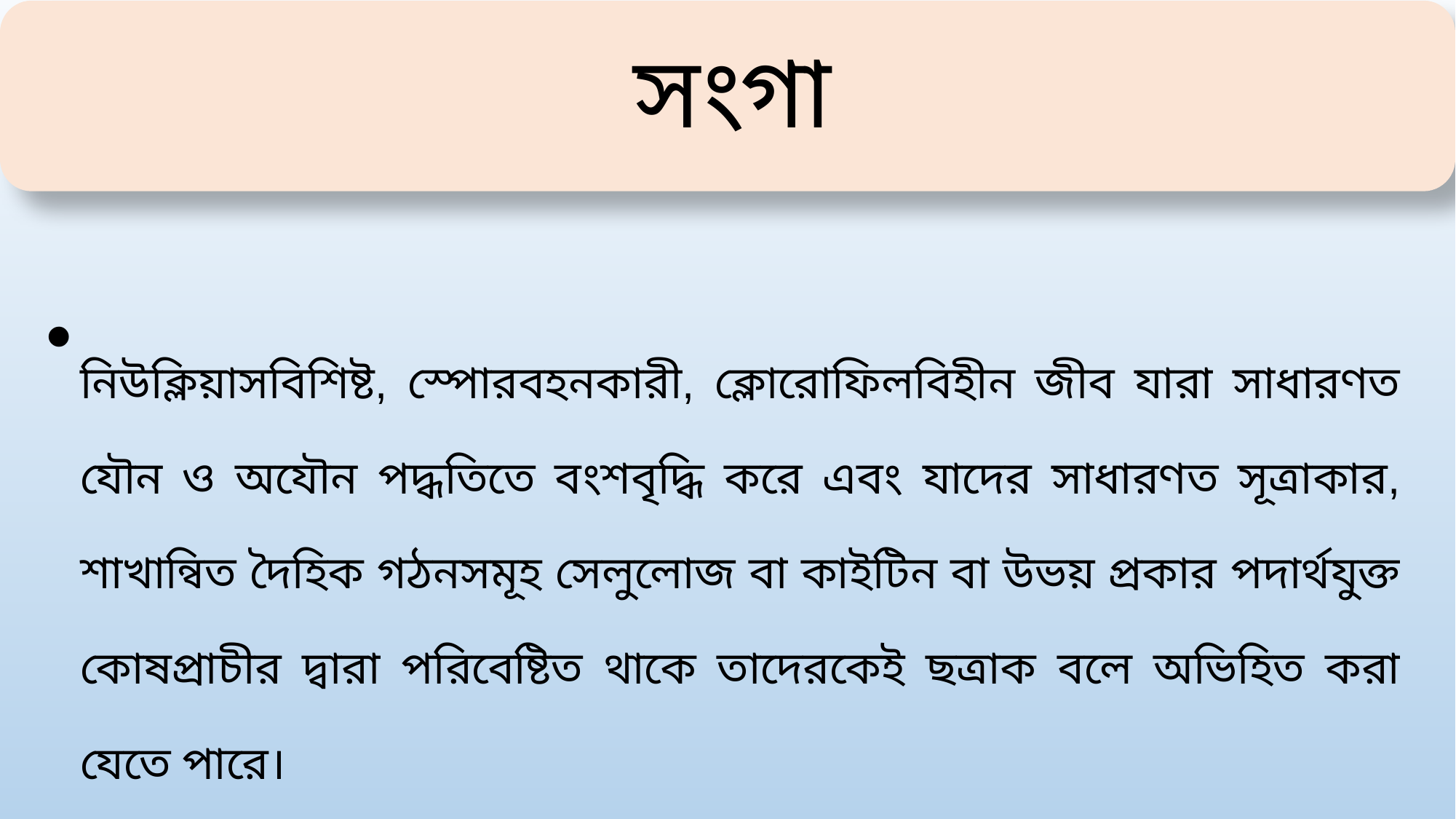

সংগা
নিউক্লিয়াসবিশিষ্ট, স্পোরবহনকারী, ক্লোরোফিলবিহীন জীব যারা সাধারণত যৌন ও অযৌন পদ্ধতিতে বংশবৃদ্ধি করে এবং যাদের সাধারণত সূত্রাকার, শাখান্বিত দৈহিক গঠনসমূহ সেলুলোজ বা কাইটিন বা উভয় প্রকার পদার্থযুক্ত কোষপ্রাচীর দ্বারা পরিবেষ্টিত থাকে তাদেরকেই ছত্রাক বলে অভিহিত করা যেতে পারে।